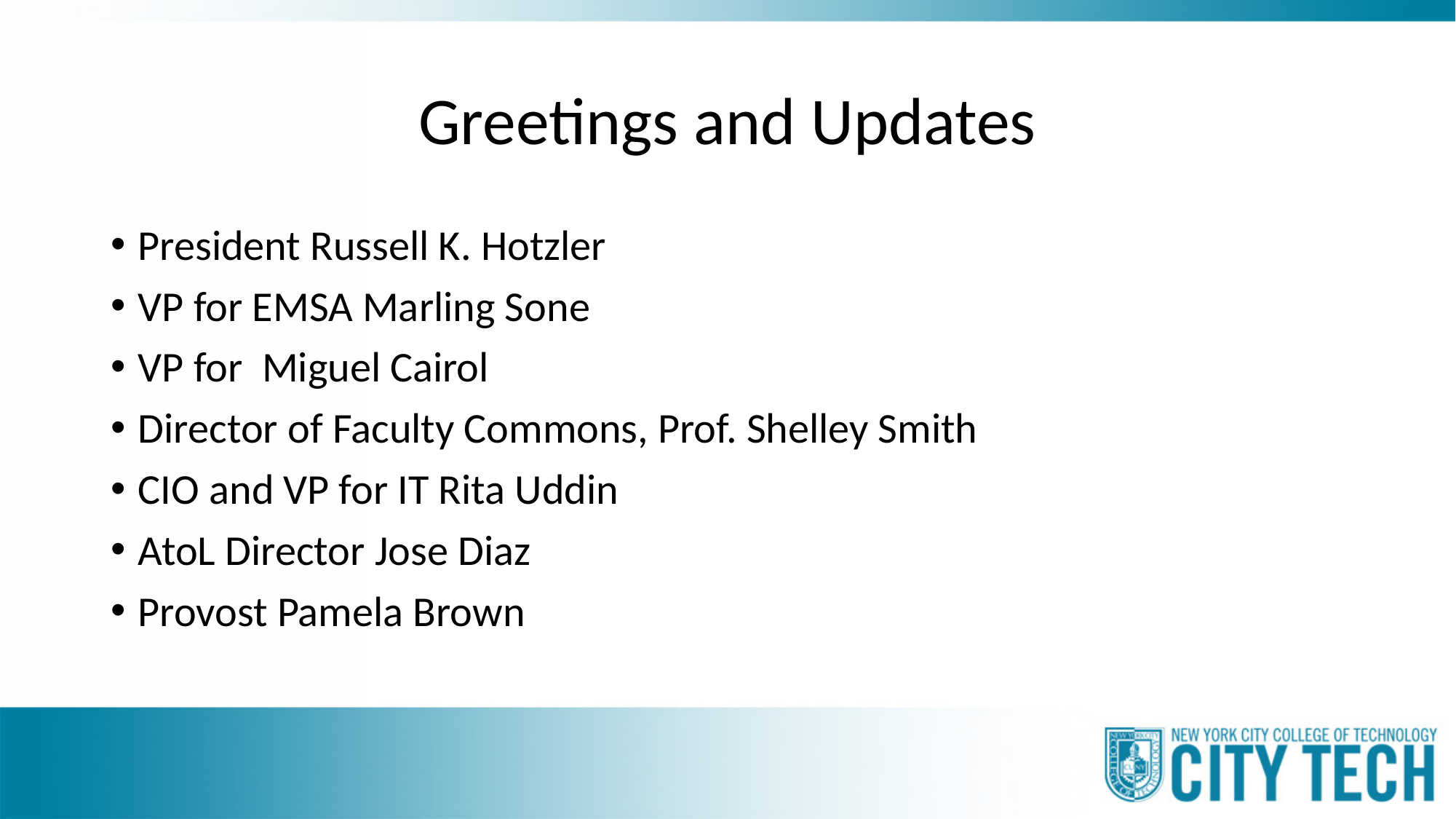

# Greetings and Updates
President Russell K. Hotzler
VP for EMSA Marling Sone
VP for  Miguel Cairol
Director of Faculty Commons, Prof. Shelley Smith
CIO and VP for IT Rita Uddin
AtoL Director Jose Diaz
Provost Pamela Brown